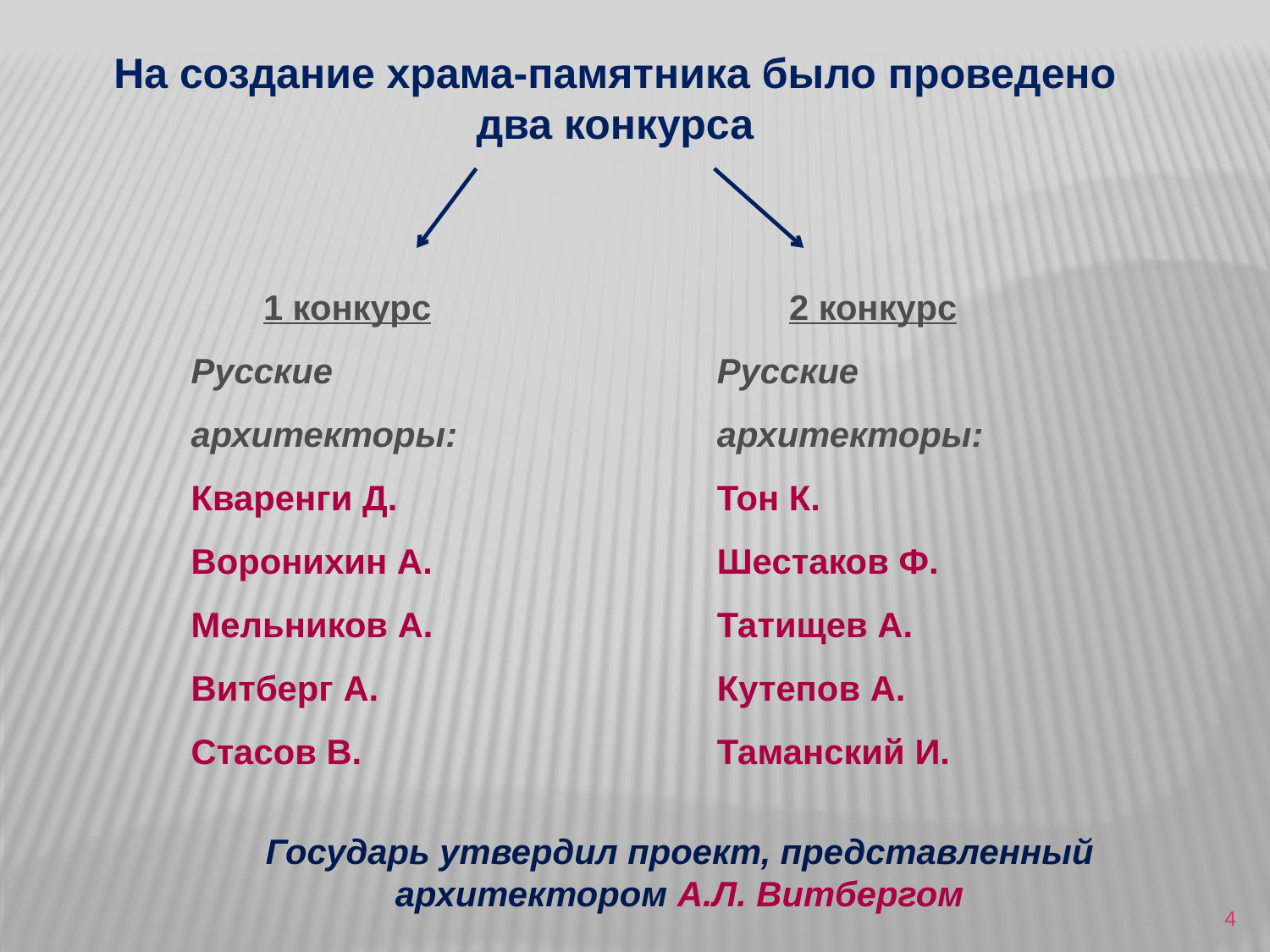

На создание храма-памятника было проведено два конкурса
1 конкурс
Русские архитекторы:
Кваренги Д.
Воронихин А.
Мельников А.
Витберг А.
Стасов В.
2 конкурс
Русские архитекторы:
Тон К.
Шестаков Ф.
Татищев А.
Кутепов А.
Таманский И.
Государь утвердил проект, представленный архитектором А.Л. Витбергом
4